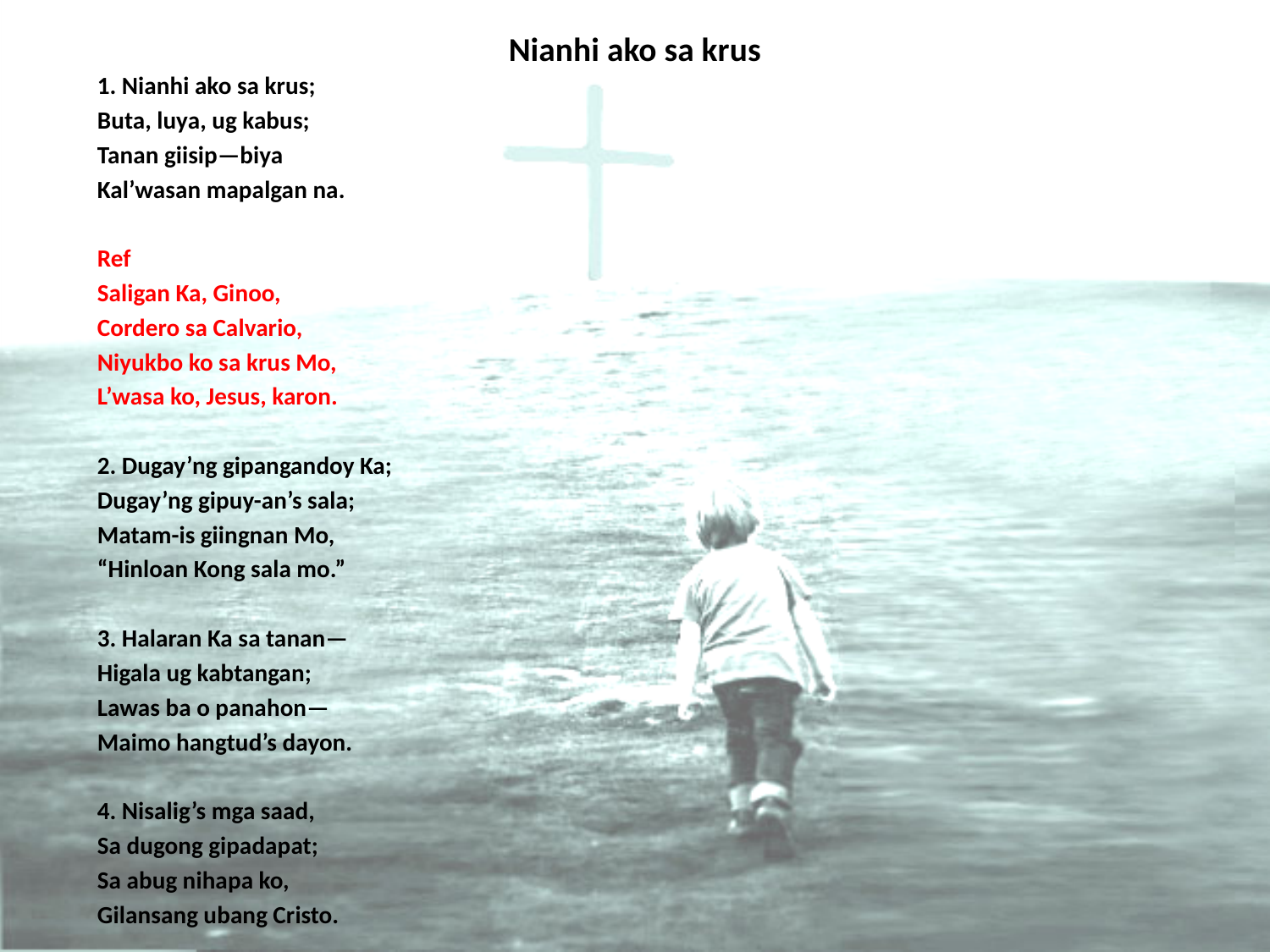

# Nianhi ako sa krus
1. Nianhi ako sa krus;
Buta, luya, ug kabus;
Tanan giisip—biya
Kal’wasan mapalgan na.

Ref
Saligan Ka, Ginoo,
Cordero sa Calvario,
Niyukbo ko sa krus Mo,
L’wasa ko, Jesus, karon.

2. Dugay’ng gipangandoy Ka;
Dugay’ng gipuy-an’s sala;
Matam-is giingnan Mo,
“Hinloan Kong sala mo.”

3. Halaran Ka sa tanan—
Higala ug kabtangan;
Lawas ba o panahon—
Maimo hangtud’s dayon.

4. Nisalig’s mga saad,
Sa dugong gipadapat;
Sa abug nihapa ko,
Gilansang ubang Cristo.